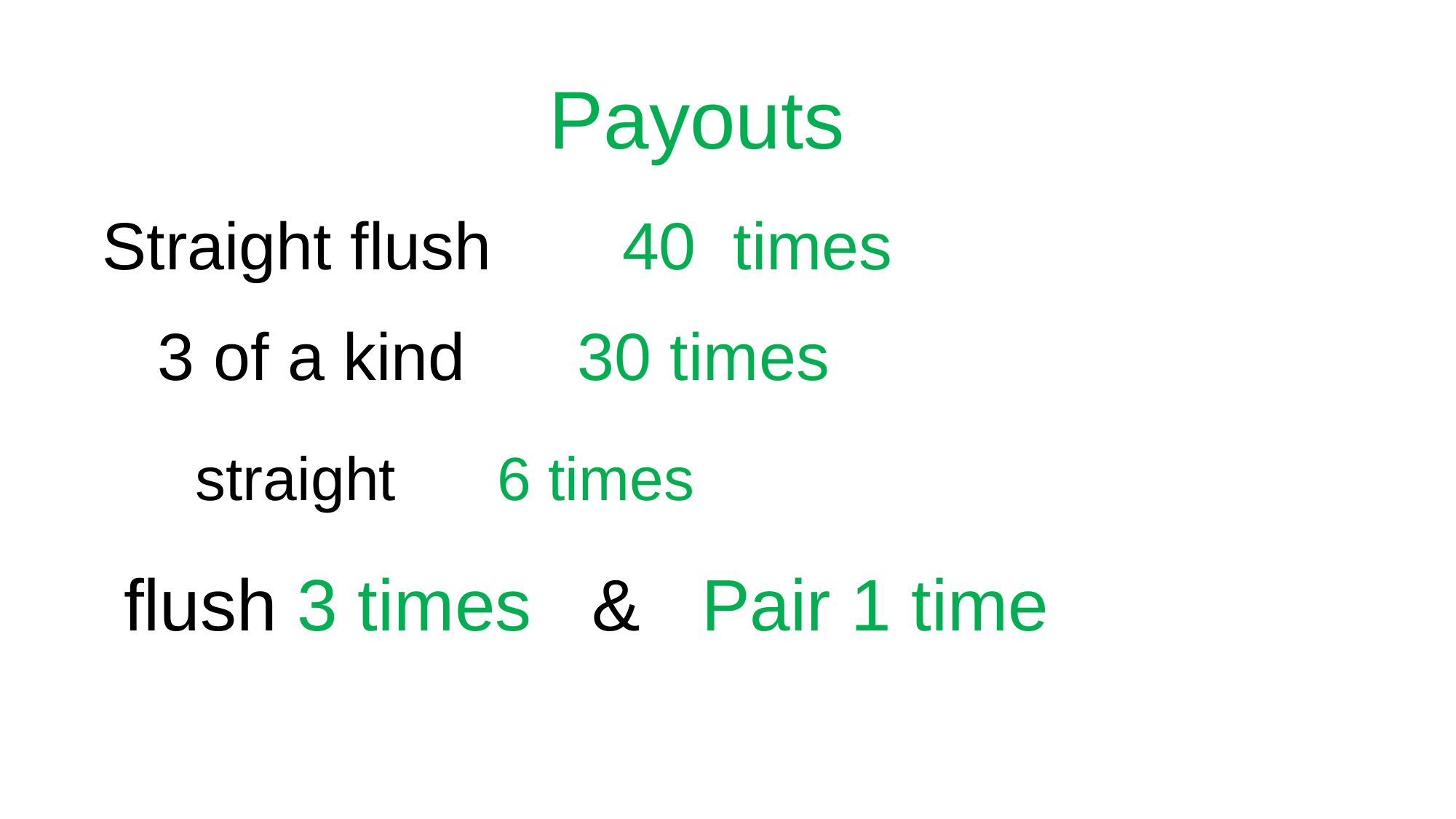

# Payouts
Straight flush       40  times
3 of a kind      30 times
     straight      6 times
flush 3 times   &   Pair 1 time